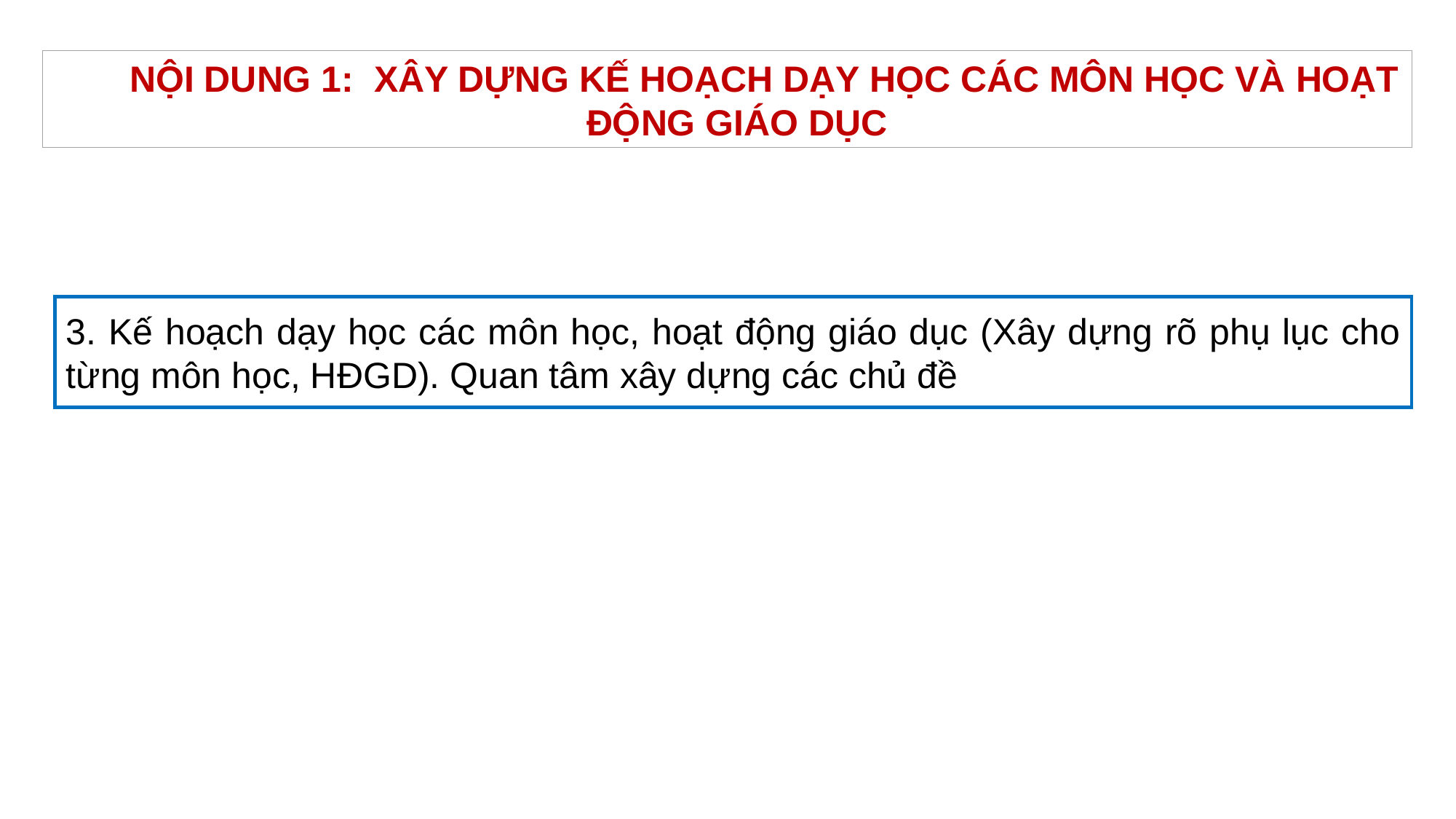

NỘI DUNG 1:  XÂY DỰNG KẾ HOẠCH DẠY HỌC CÁC MÔN HỌC VÀ HOẠT ĐỘNG GIÁO DỤC
3. Kế hoạch dạy học các môn học, hoạt động giáo dục (Xây dựng rõ phụ lục cho từng môn học, HĐGD). Quan tâm xây dựng các chủ đề